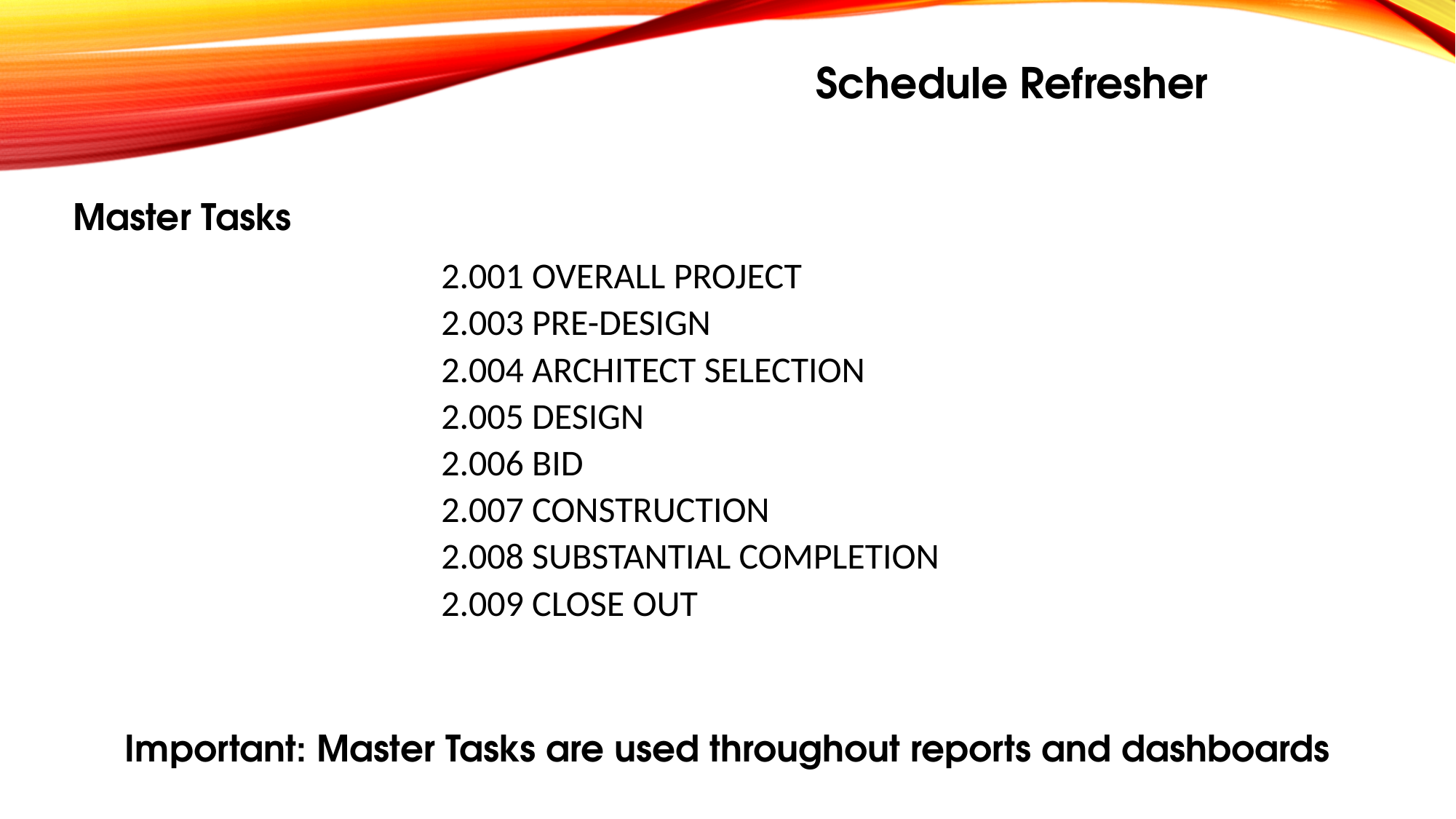

Schedule Refresher
Master Tasks
2.001 OVERALL PROJECT
2.003 PRE-DESIGN
2.004 ARCHITECT SELECTION
2.005 DESIGN
2.006 BID
2.007 CONSTRUCTION
2.008 SUBSTANTIAL COMPLETION
2.009 CLOSE OUT
Important: Master Tasks are used throughout reports and dashboards